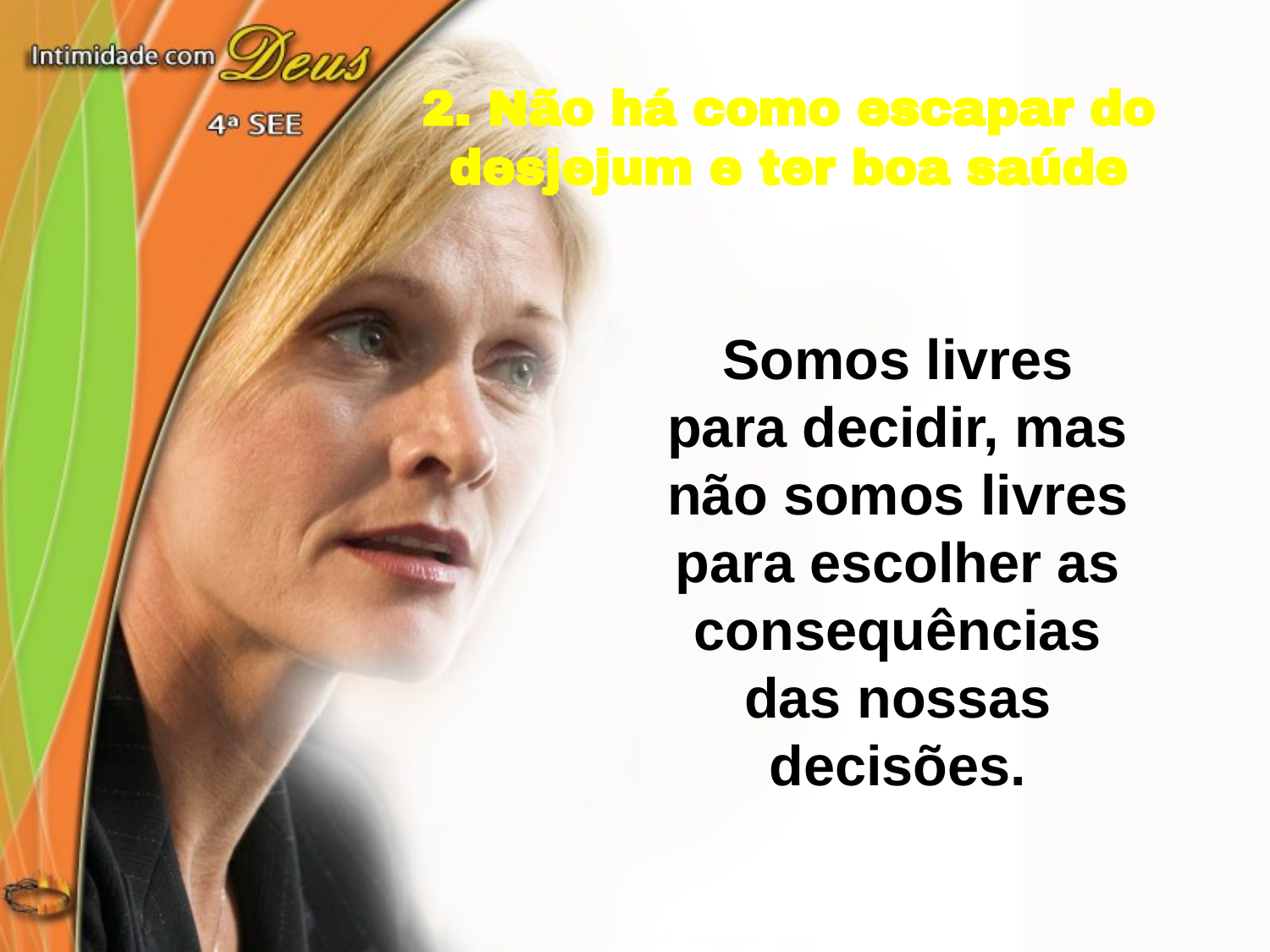

2. Não há como escapar do desjejum e ter boa saúde
Somos livres para decidir, mas não somos livres para escolher as consequências das nossas decisões.